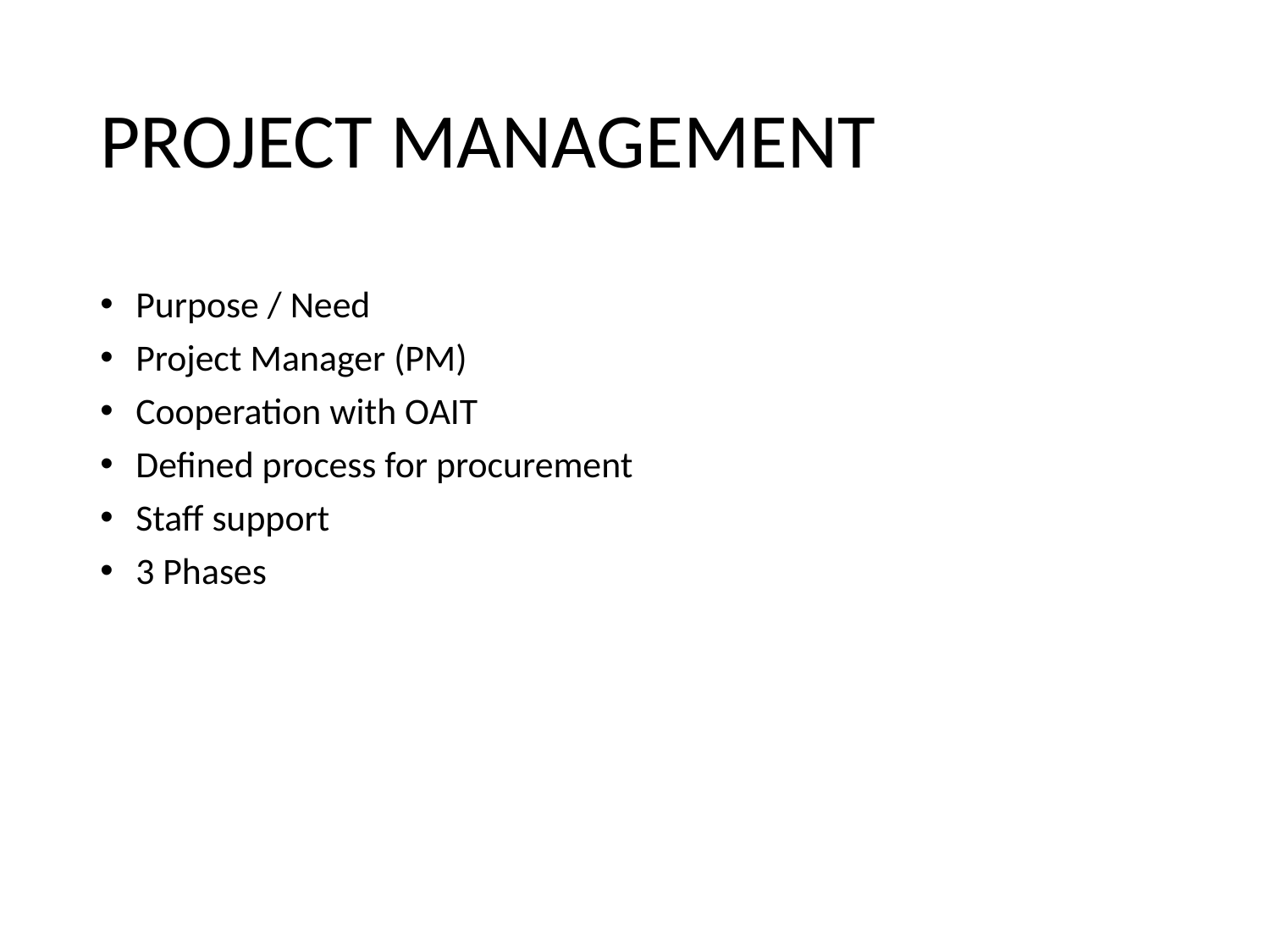

# PROJECT MANAGEMENT
Purpose / Need
Project Manager (PM)
Cooperation with OAIT
Defined process for procurement
Staff support
3 Phases